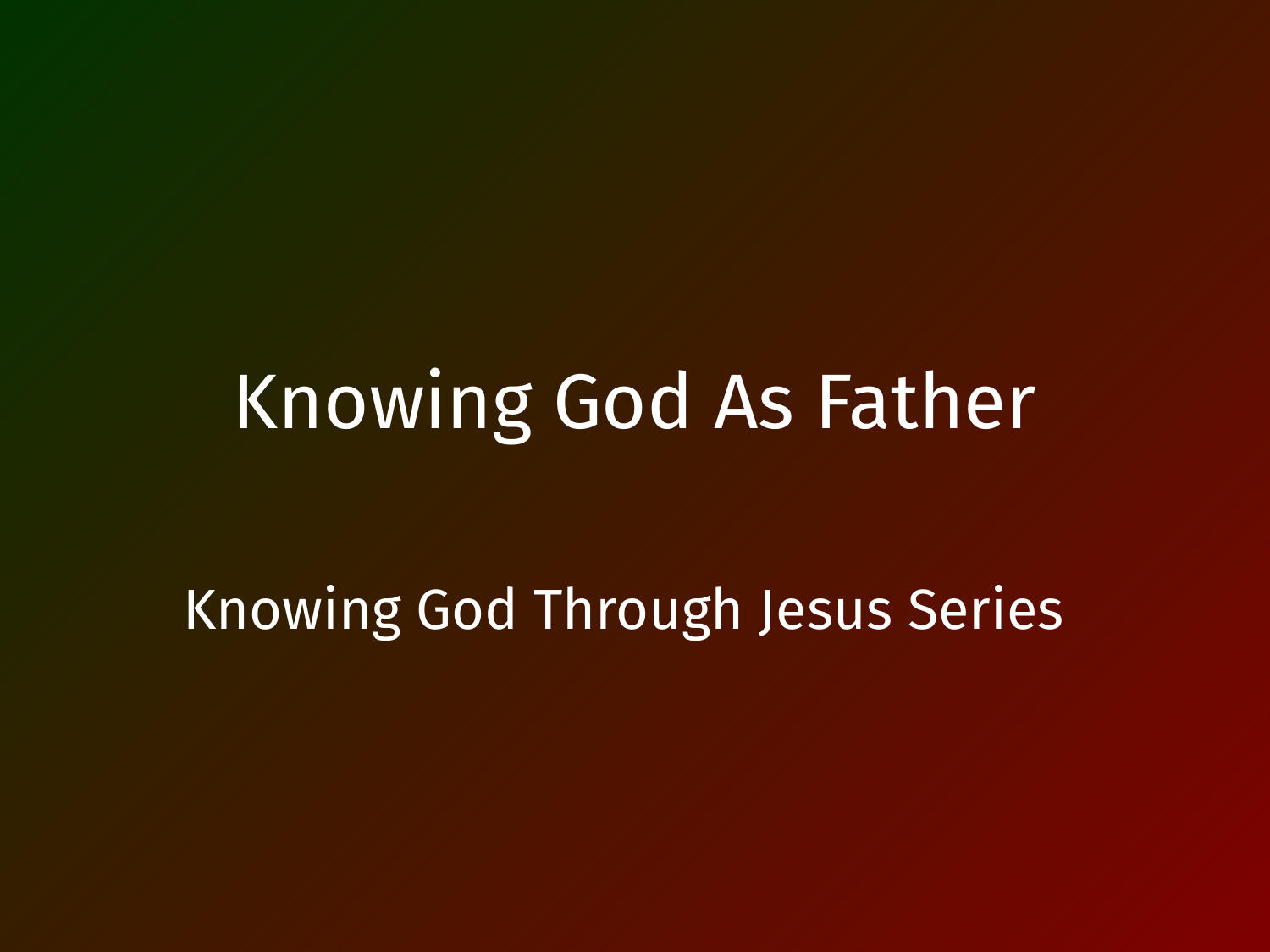

# Knowing God As Father
Knowing God Through Jesus Series